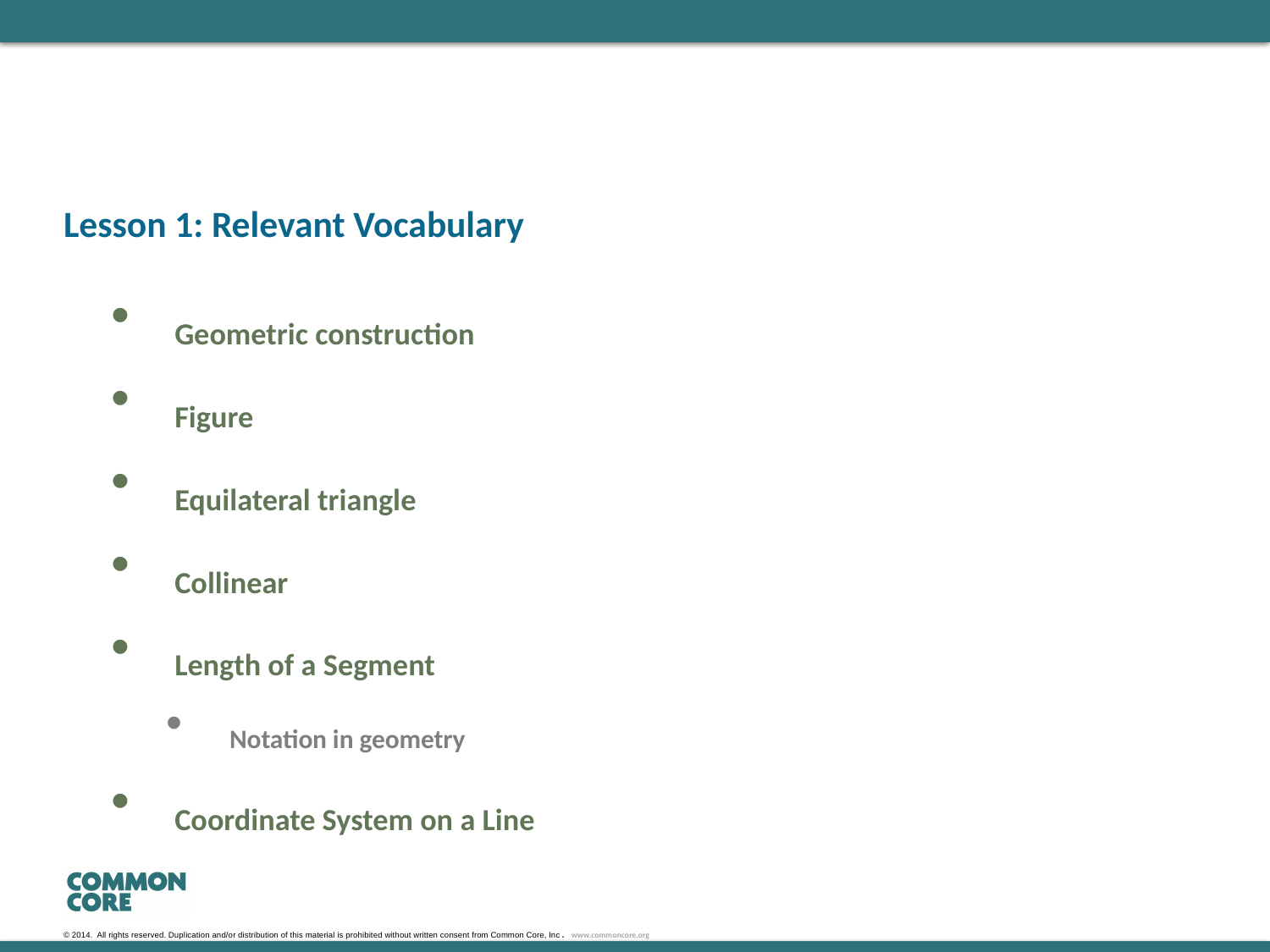

#
Lesson 1: Relevant Vocabulary

Geometric construction
Figure
Equilateral triangle
Collinear
Length of a Segment
Notation in geometry
Coordinate System on a Line